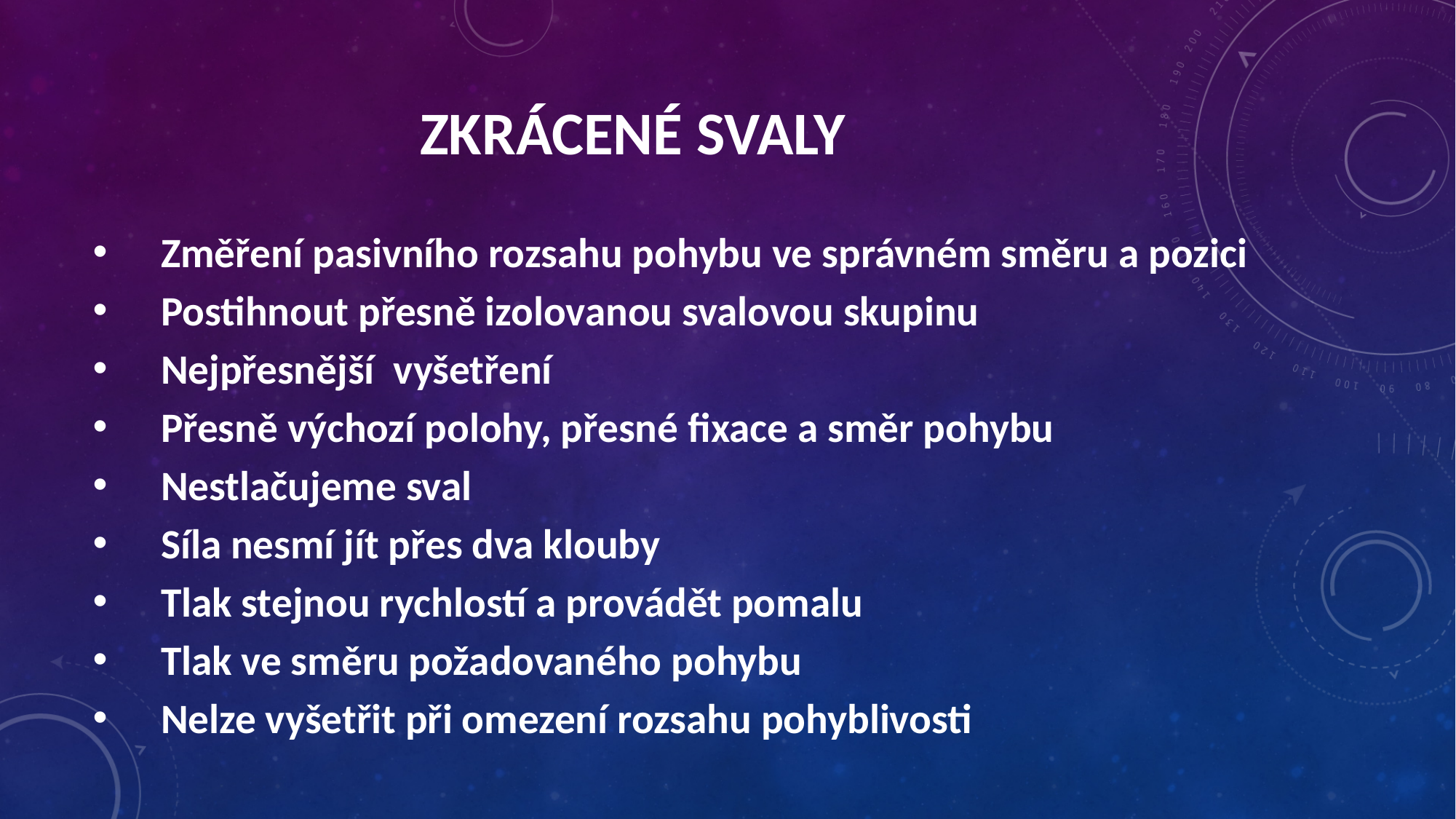

zkrácené svaly
Změření pasivního rozsahu pohybu ve správném směru a pozici
Postihnout přesně izolovanou svalovou skupinu
Nejpřesnější  vyšetření
Přesně výchozí polohy, přesné fixace a směr pohybu
Nestlačujeme sval
Síla nesmí jít přes dva klouby
Tlak stejnou rychlostí a provádět pomalu
Tlak ve směru požadovaného pohybu
Nelze vyšetřit při omezení rozsahu pohyblivosti